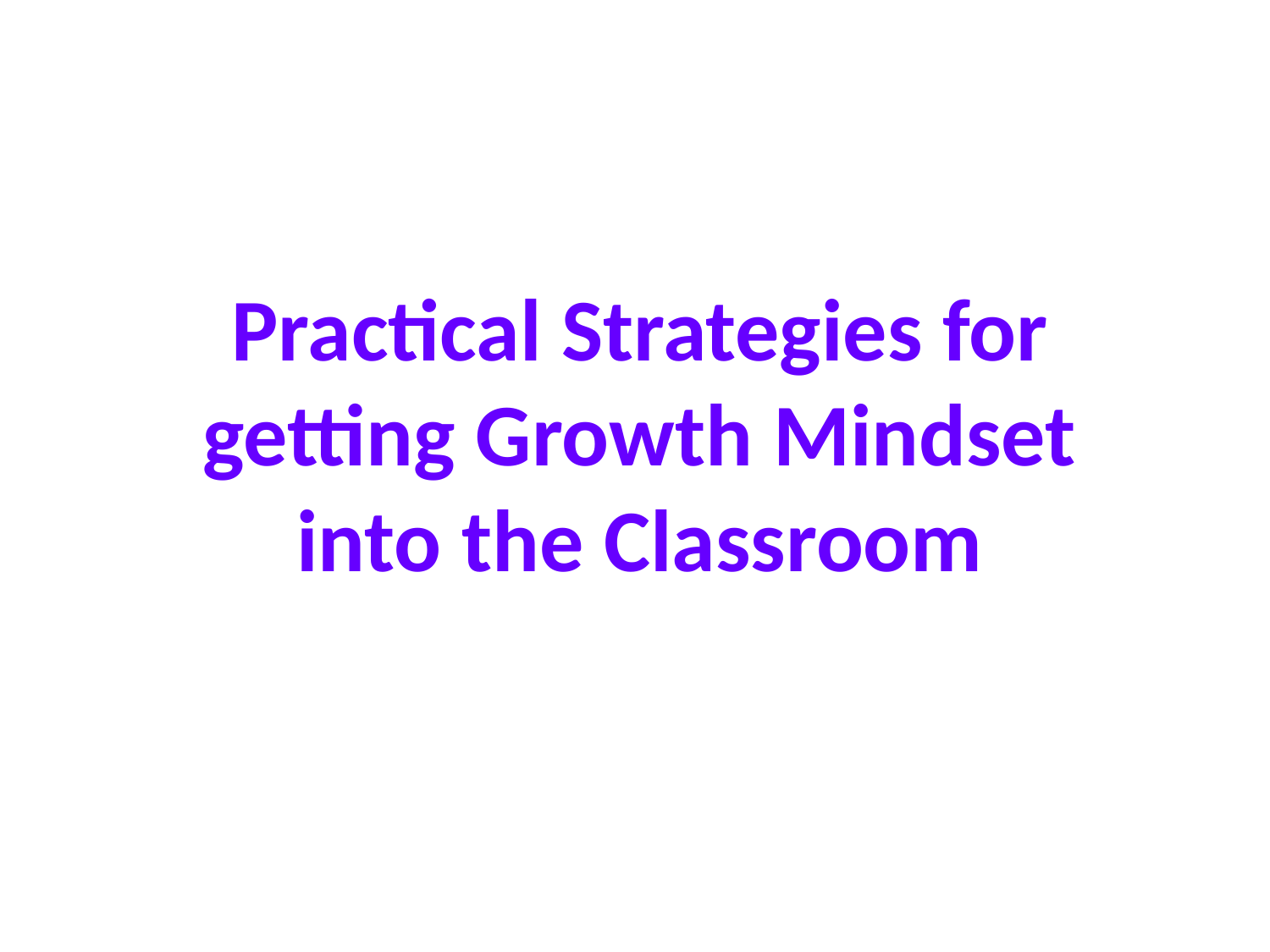

Practical Strategies for getting Growth Mindset into the Classroom